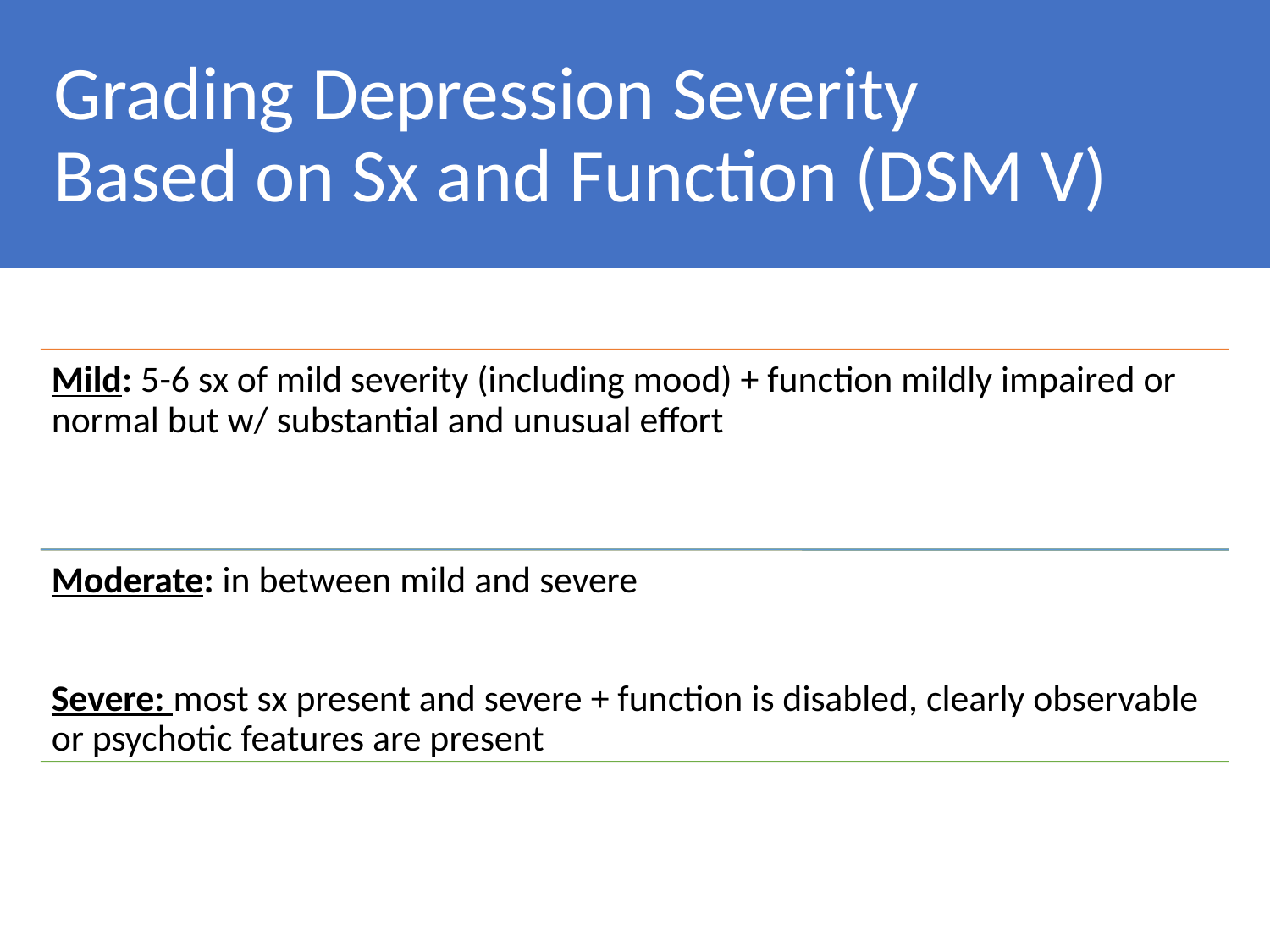

# Grading Depression Severity Based on Sx and Function (DSM V)
Mild: 5-6 sx of mild severity (including mood) + function mildly impaired or normal but w/ substantial and unusual effort

Moderate: in between mild and severe
Severe: most sx present and severe + function is disabled, clearly observable or psychotic features are present